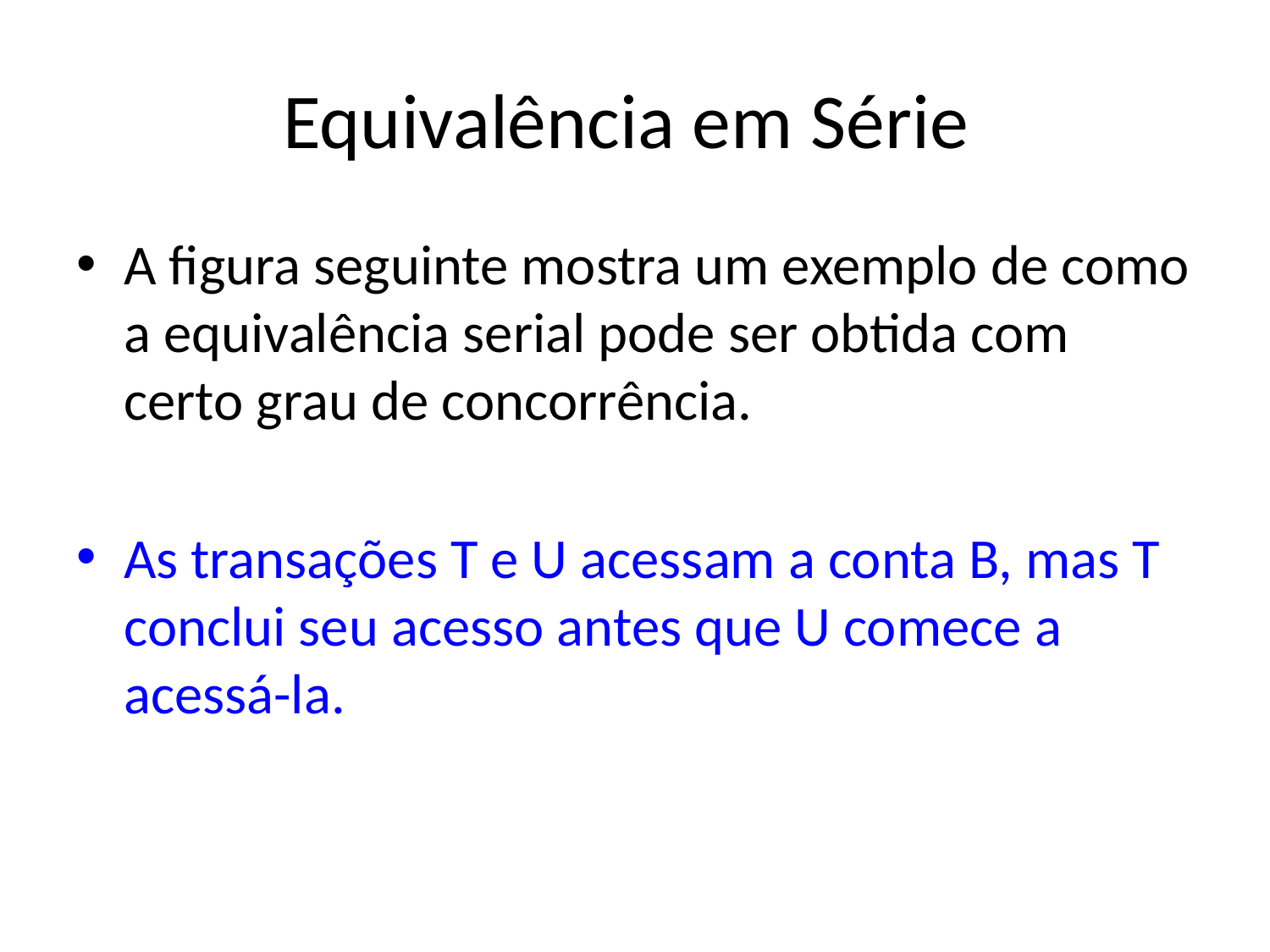

# Equivalência em Série
A figura seguinte mostra um exemplo de como a equivalência serial pode ser obtida com certo grau de concorrência.

As transações T e U acessam a conta B, mas T conclui seu acesso antes que U comece a acessá-la.